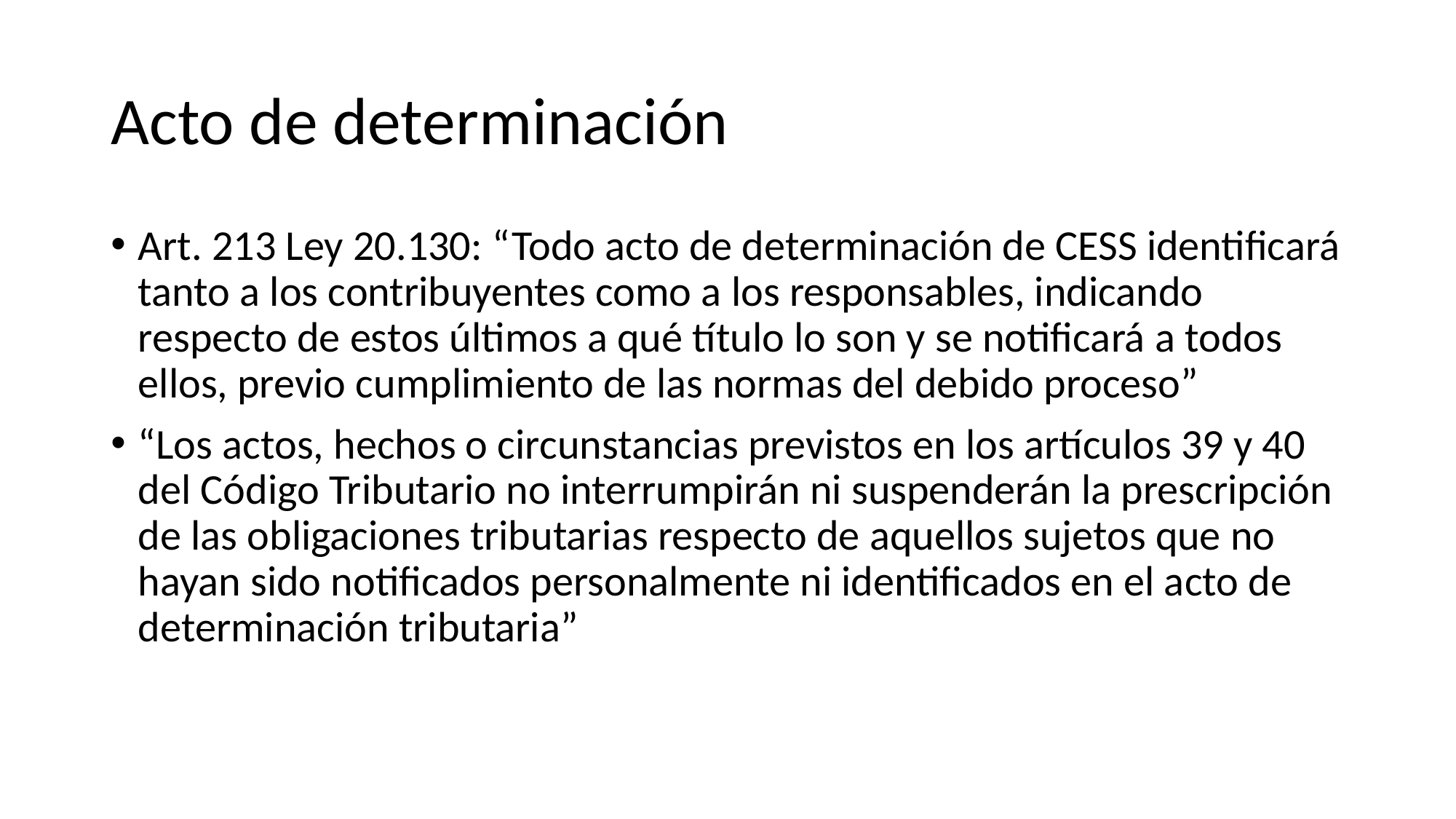

# Acto de determinación
Art. 213 Ley 20.130: “Todo acto de determinación de CESS identificará tanto a los contribuyentes como a los responsables, indicando respecto de estos últimos a qué título lo son y se notificará a todos ellos, previo cumplimiento de las normas del debido proceso”
“Los actos, hechos o circunstancias previstos en los artículos 39 y 40 del Código Tributario no interrumpirán ni suspenderán la prescripción de las obligaciones tributarias respecto de aquellos sujetos que no hayan sido notificados personalmente ni identificados en el acto de determinación tributaria”